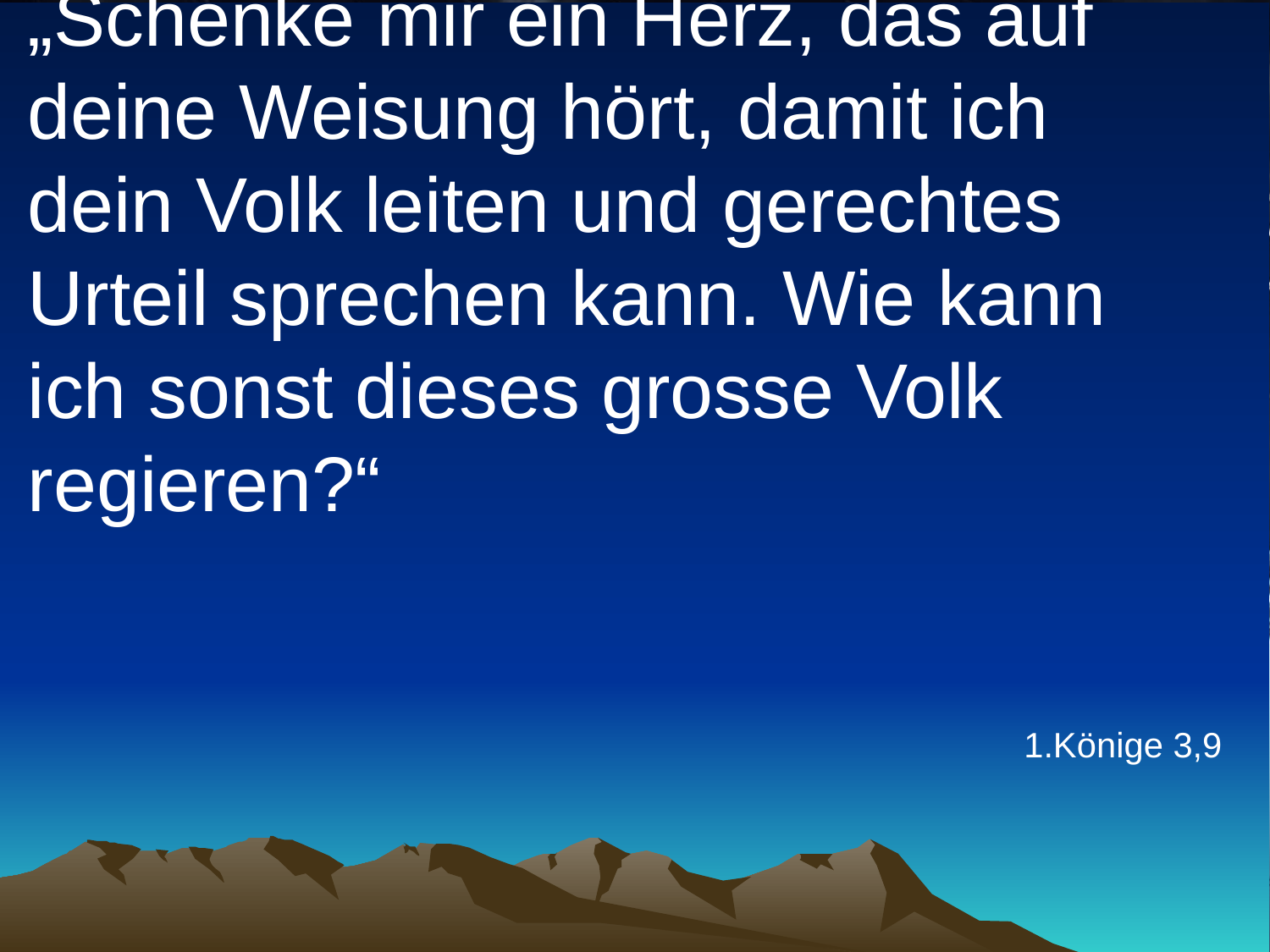

# „Schenke mir ein Herz, das auf deine Weisung hört, damit ich dein Volk leiten und gerechtes Urteil sprechen kann. Wie kann ich sonst dieses grosse Volk regieren?“
1.Könige 3,9